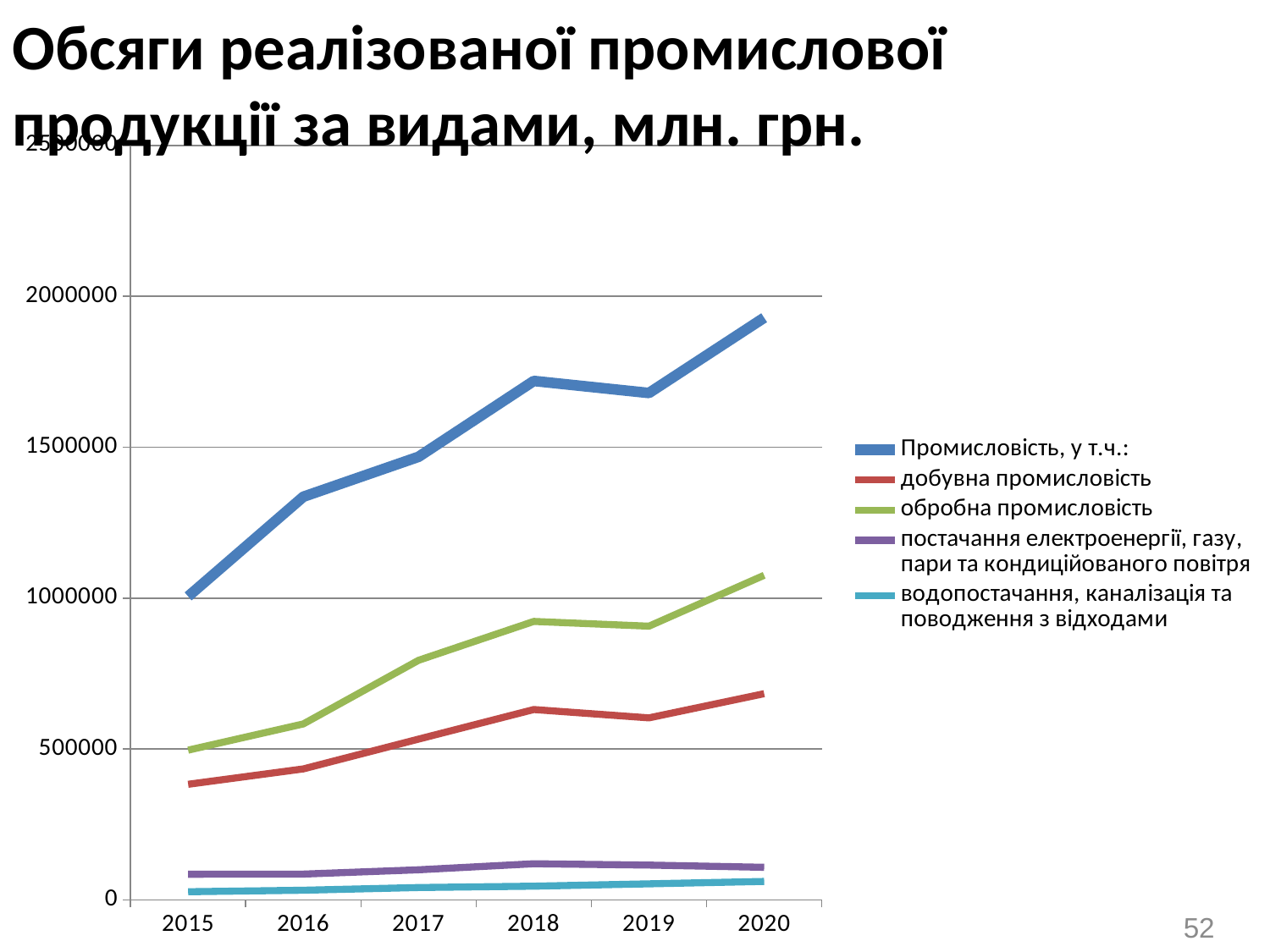

Обсяги реалізованої промислової продукції за видами, млн. грн.

### Chart

| Category | Промисловість, у т.ч.: | добувна промисловість | обробна промисловість | постачання електроенергії, газу, пари та кондиційованого повітря | водопостачання, каналізація та поводження з відходами |
|---|---|---|---|---|---|
| 2015 | 1005945.2 | 383408.0 | 496448.1 | 85320.7 | 27345.4 |
| 2016 | 1336183.5 | 434431.0 | 583389.3 | 85915.1 | 32448.1 |
| 2017 | 1468455.4 | 532949.7 | 794148.4 | 100050.1 | 41307.2 |
| 2018 | 1719733.0 | 631013.0 | 922848.9 | 120076.4 | 45794.7 |
| 2019 | 1679804.7 | 603318.0 | 907244.1 | 115680.8 | 53561.8 |
| 2020 | 1929154.8 | 683495.0 | 1075769.7 | 108388.7 | 61501.4 |
52